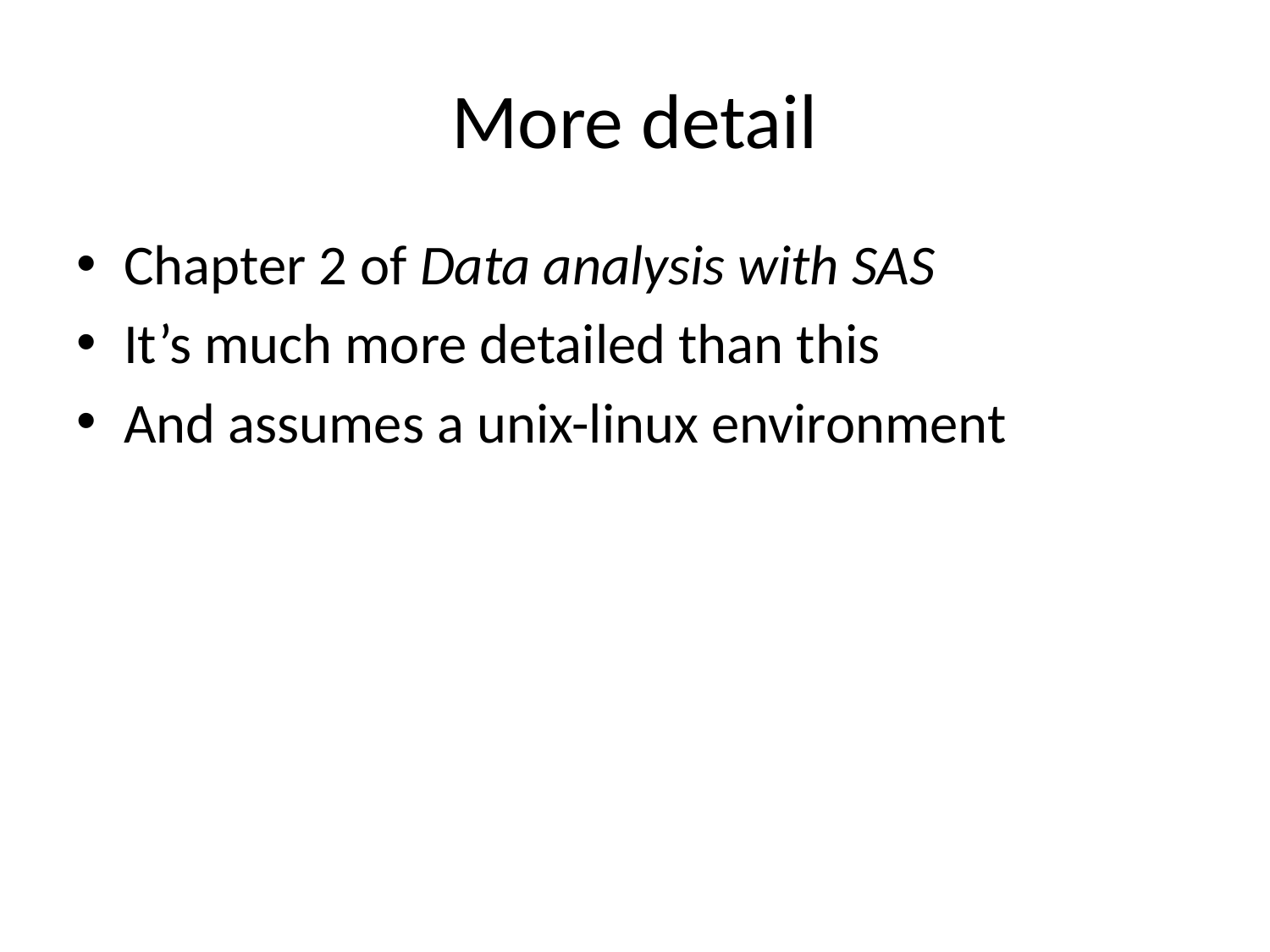

# More detail
Chapter 2 of Data analysis with SAS
It’s much more detailed than this
And assumes a unix-linux environment